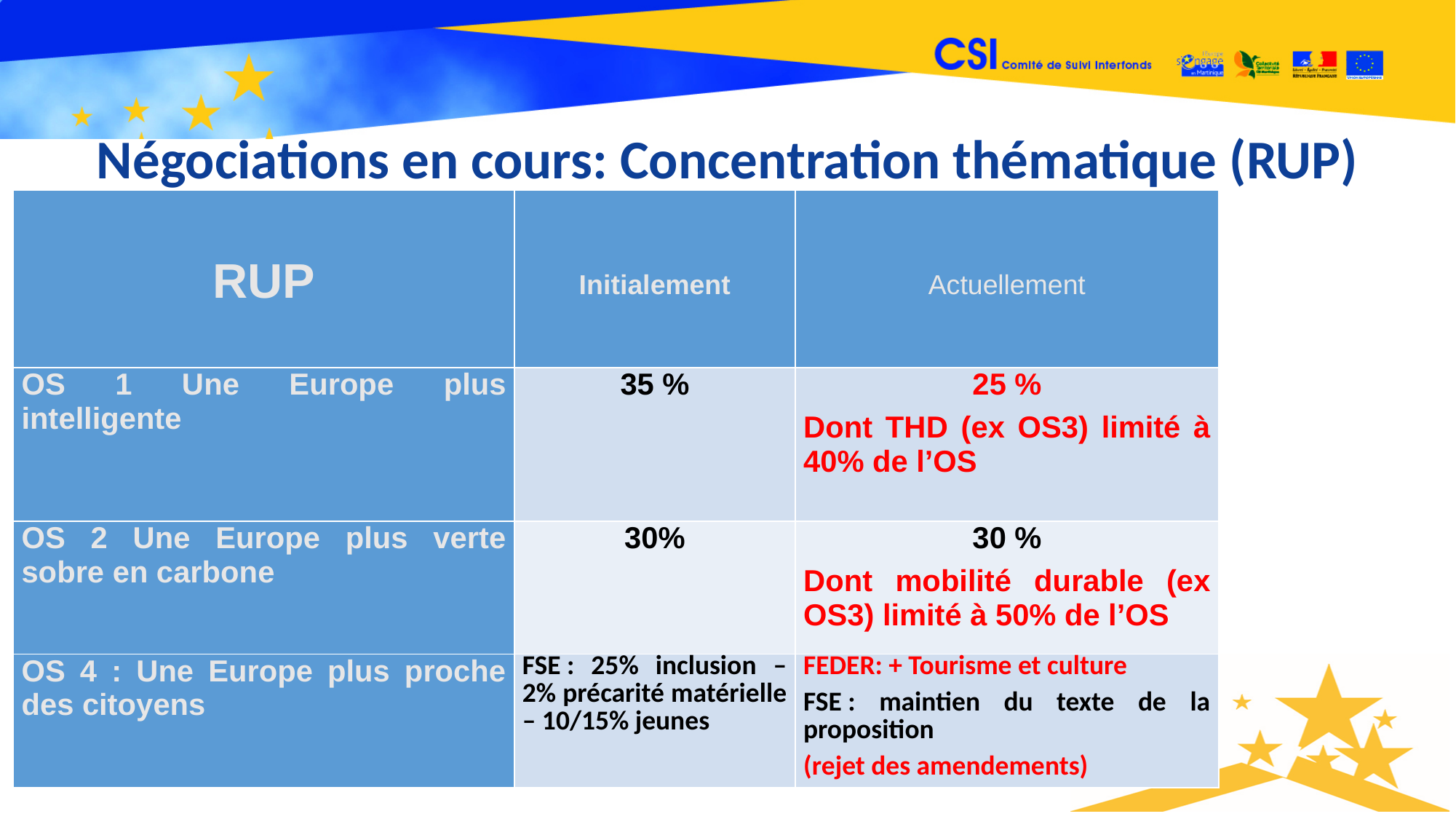

Négociations en cours: Concentration thématique (RUP)
| RUP | Initialement | Actuellement |
| --- | --- | --- |
| OS 1 Une Europe plus intelligente | 35 % | 25 % Dont THD (ex OS3) limité à 40% de l’OS |
| OS 2 Une Europe plus verte sobre en carbone | 30% | 30 % Dont mobilité durable (ex OS3) limité à 50% de l’OS |
| OS 4 : Une Europe plus proche des citoyens | FSE : 25% inclusion – 2% précarité matérielle – 10/15% jeunes | FEDER: + Tourisme et culture FSE : maintien du texte de la proposition (rejet des amendements) |